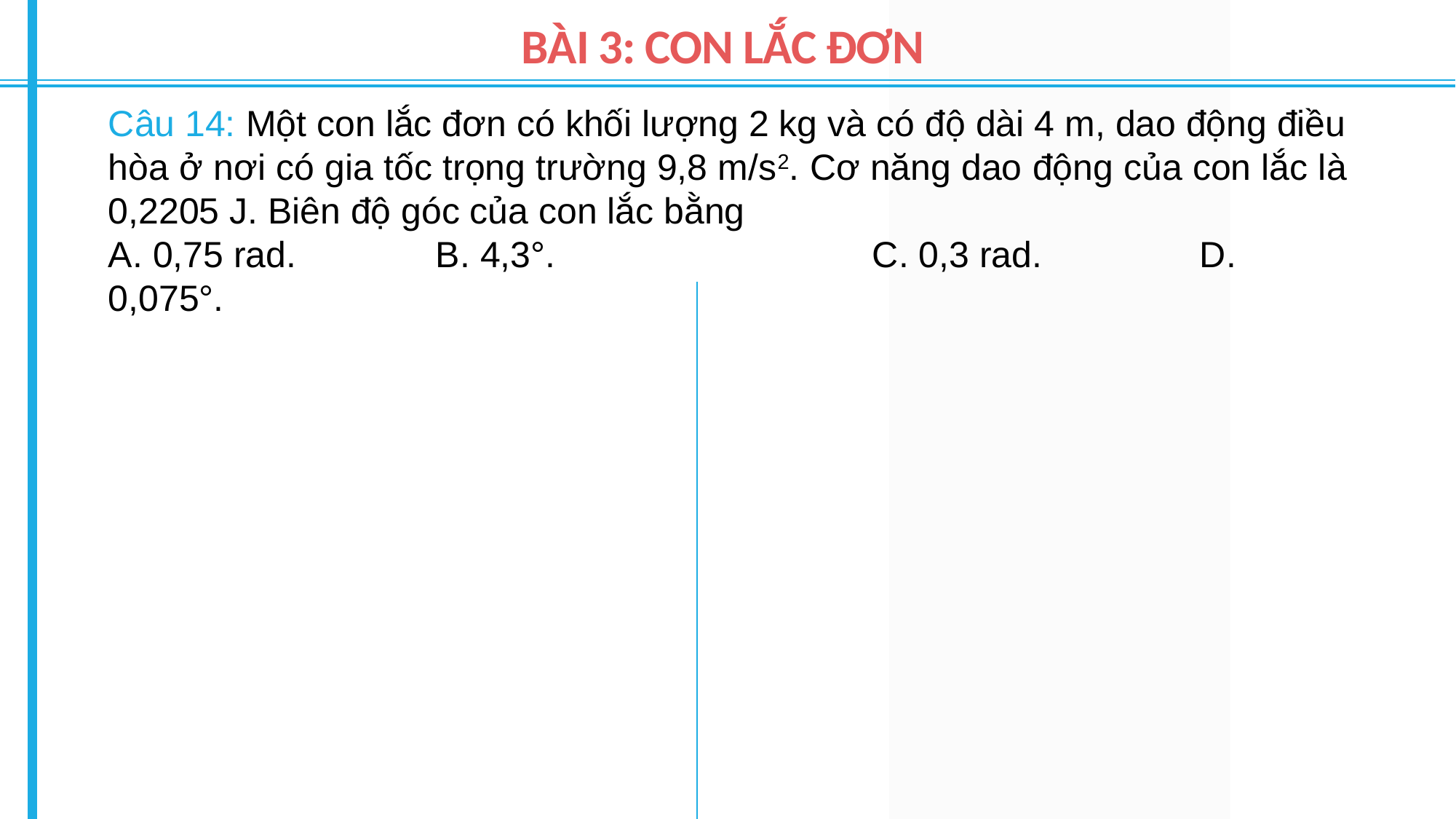

BÀI 3: CON LẮC ĐƠN
Câu 14: Một con lắc đơn có khối lượng 2 kg và có độ dài 4 m, dao động điều hòa ở nơi có gia tốc trọng trường 9,8 m/s2. Cơ năng dao động của con lắc là 0,2205 J. Biên độ góc của con lắc bằng
A. 0,75 rad.		B. 4,3°.			C. 0,3 rad.		D. 0,075°.